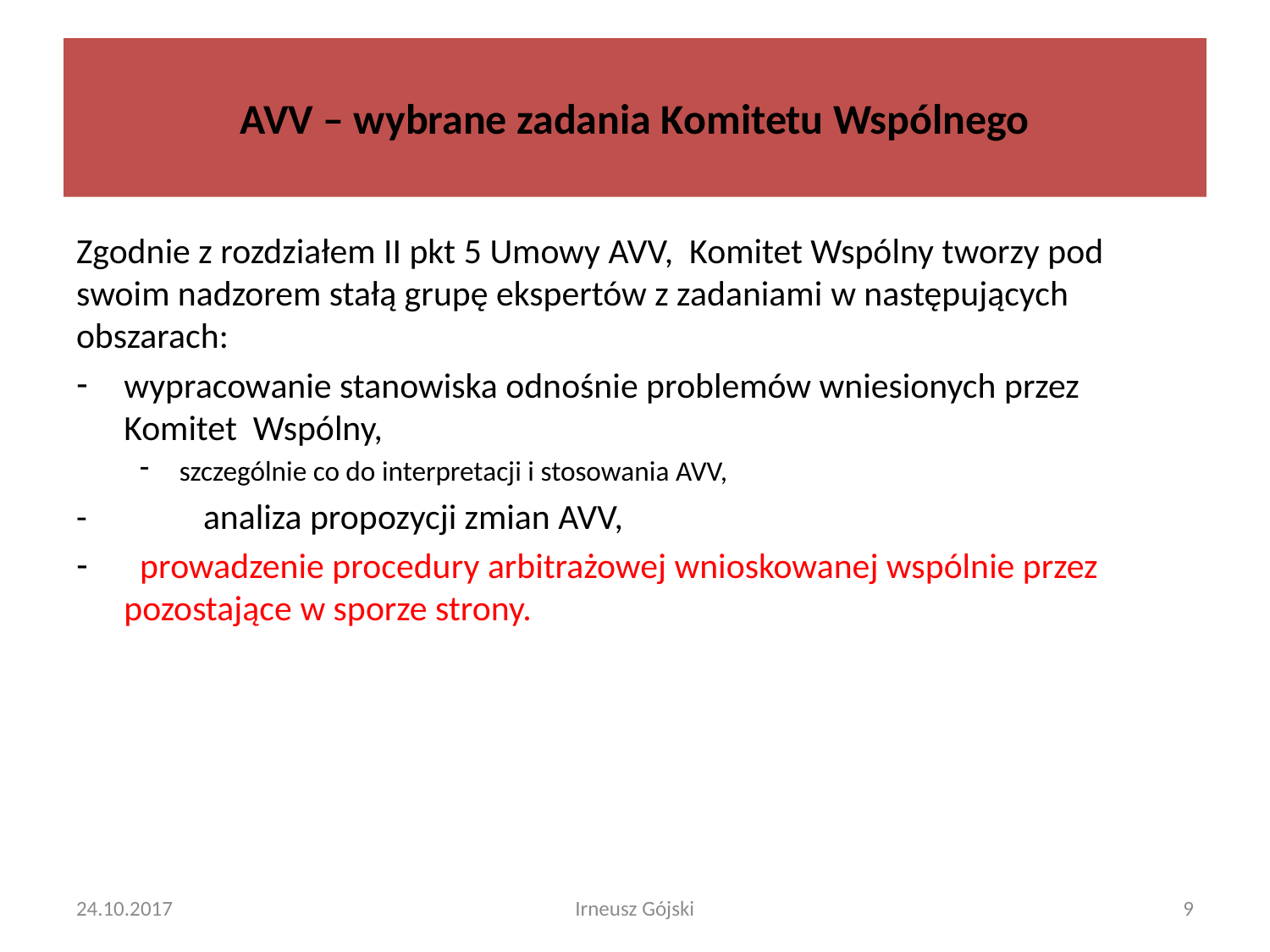

# AVV – wybrane zadania Komitetu Wspólnego
Zgodnie z rozdziałem II pkt 5 Umowy AVV,  Komitet Wspólny tworzy pod swoim nadzorem stałą grupę ekspertów z zadaniami w następujących obszarach:
wypracowanie stanowiska odnośnie problemów wniesionych przez Komitet  Wspólny,
szczególnie co do interpretacji i stosowania AVV,
- 	analiza propozycji zmian AVV,
  prowadzenie procedury arbitrażowej wnioskowanej wspólnie przez 	pozostające w sporze strony.

24.10.2017
Irneusz Gójski
9